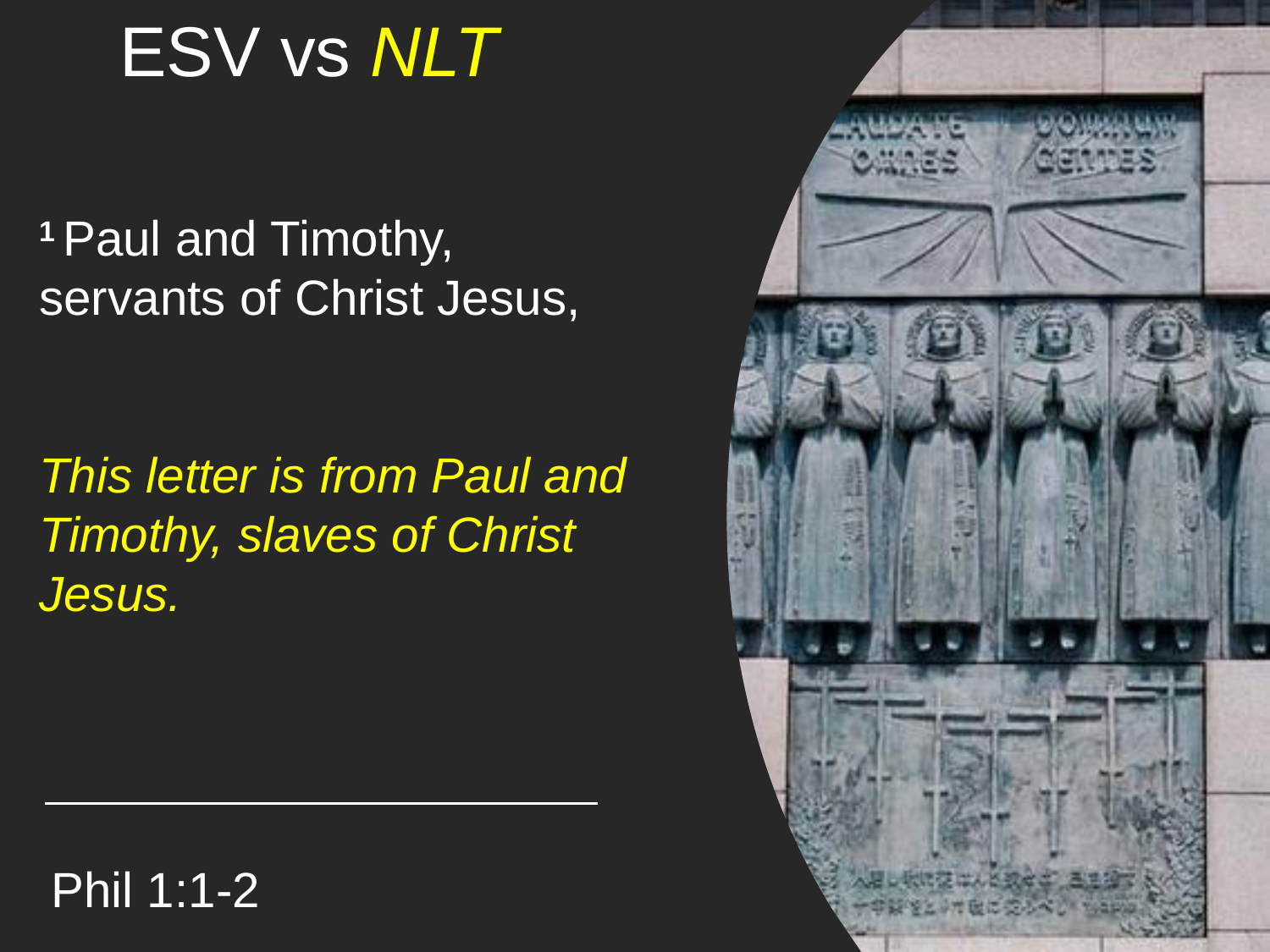

ESV vs NLT
1 Paul and Timothy, servants of Christ Jesus,

This letter is from Paul and Timothy, slaves of Christ Jesus.

Phil 1:1-2